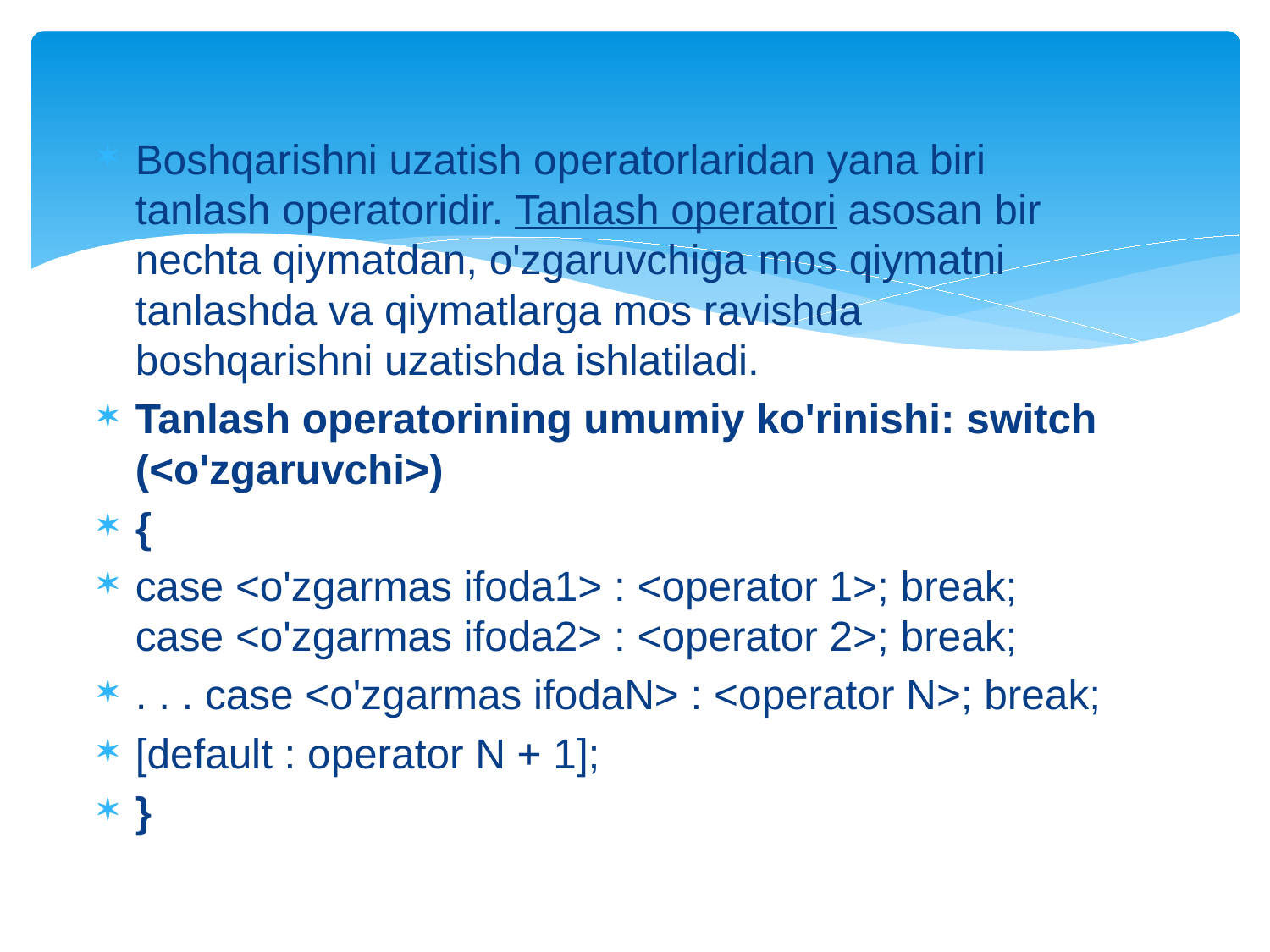

Boshqarishni uzatish operatorlaridan yana biri tanlash operatoridir. Tanlash operatori asosan bir nechta qiymatdan, o'zgaruvchiga mos qiymatni tanlashda va qiymatlarga mos ravishda boshqarishni uzatishda ishlatiladi.
Tanlash operatorining umumiy ko'rinishi: switch (<o'zgaruvchi>)
{
case <o'zgarmas ifoda1> : <operator 1>; break;  case <o'zgarmas ifoda2> : <operator 2>; break;
. . . case <o'zgarmas ifodaN> : <operator N>; break;
[default : operator N + 1];
}